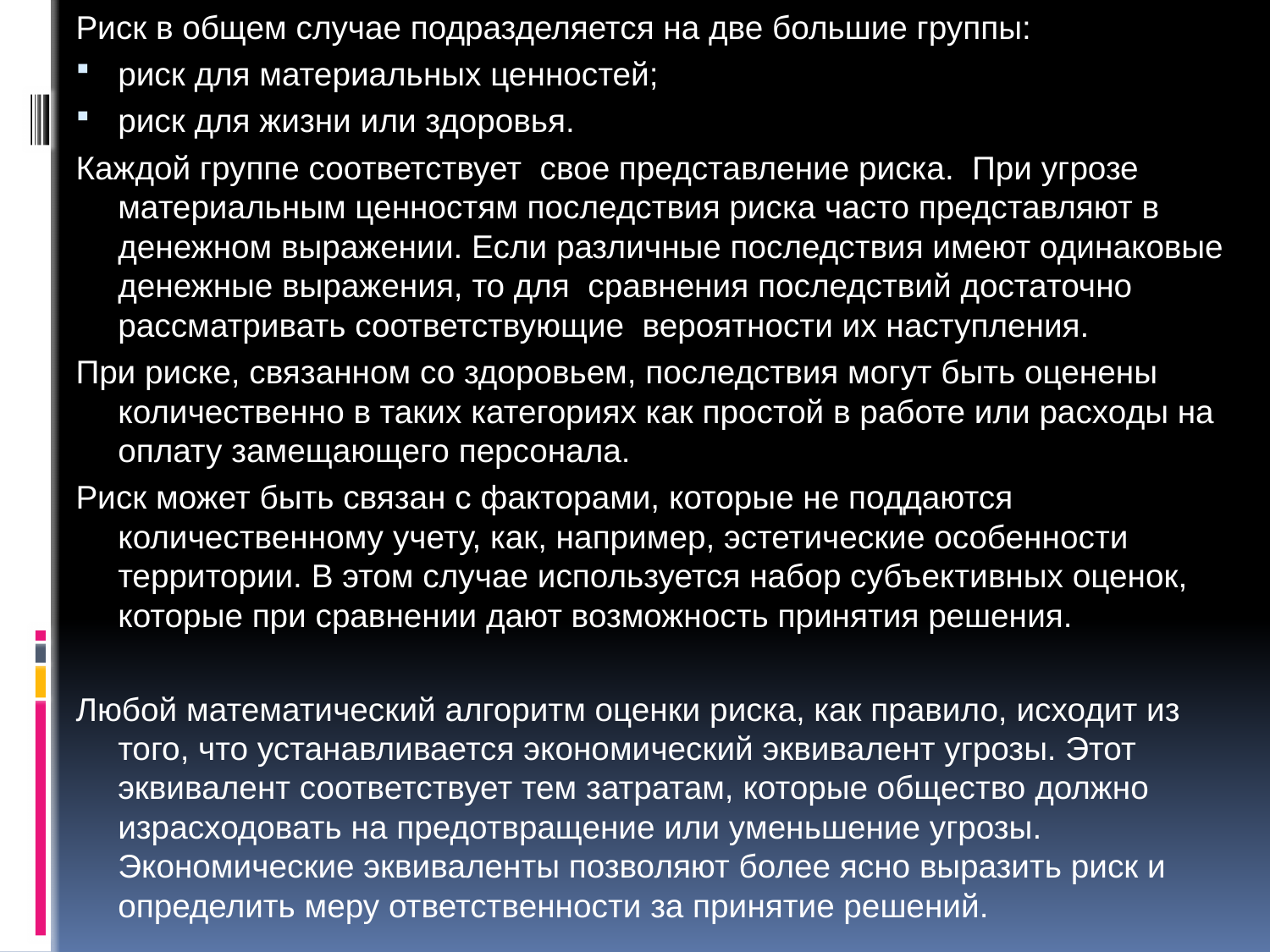

Риск в общем случае подразделяется на две большие группы:
риск для материальных ценностей;
риск для жизни или здоровья.
Каждой группе соответствует  свое представление риска.  При угрозе материальным ценностям последствия риска часто представляют в денежном выражении. Если различные последствия имеют одинаковые денежные выражения, то для  сравнения последствий достаточно рассматривать соответствующие  вероятности их наступления.
При риске, связанном со здоровьем, последствия могут быть оценены количественно в таких категориях как простой в работе или расходы на оплату замещающего персонала.
Риск может быть связан с факторами, которые не поддаются количественному учету, как, например, эстетические особенности территории. В этом случае используется набор субъективных оценок, которые при сравнении дают возможность принятия решения.

Любой математический алгоритм оценки риска, как правило, исходит из того, что устанавливается экономический эквивалент угрозы. Этот эквивалент соответствует тем затратам, которые общество должно израсходовать на предотвращение или уменьшение угрозы. Экономические эквиваленты позволяют более ясно выразить риск и определить меру ответственности за принятие решений.